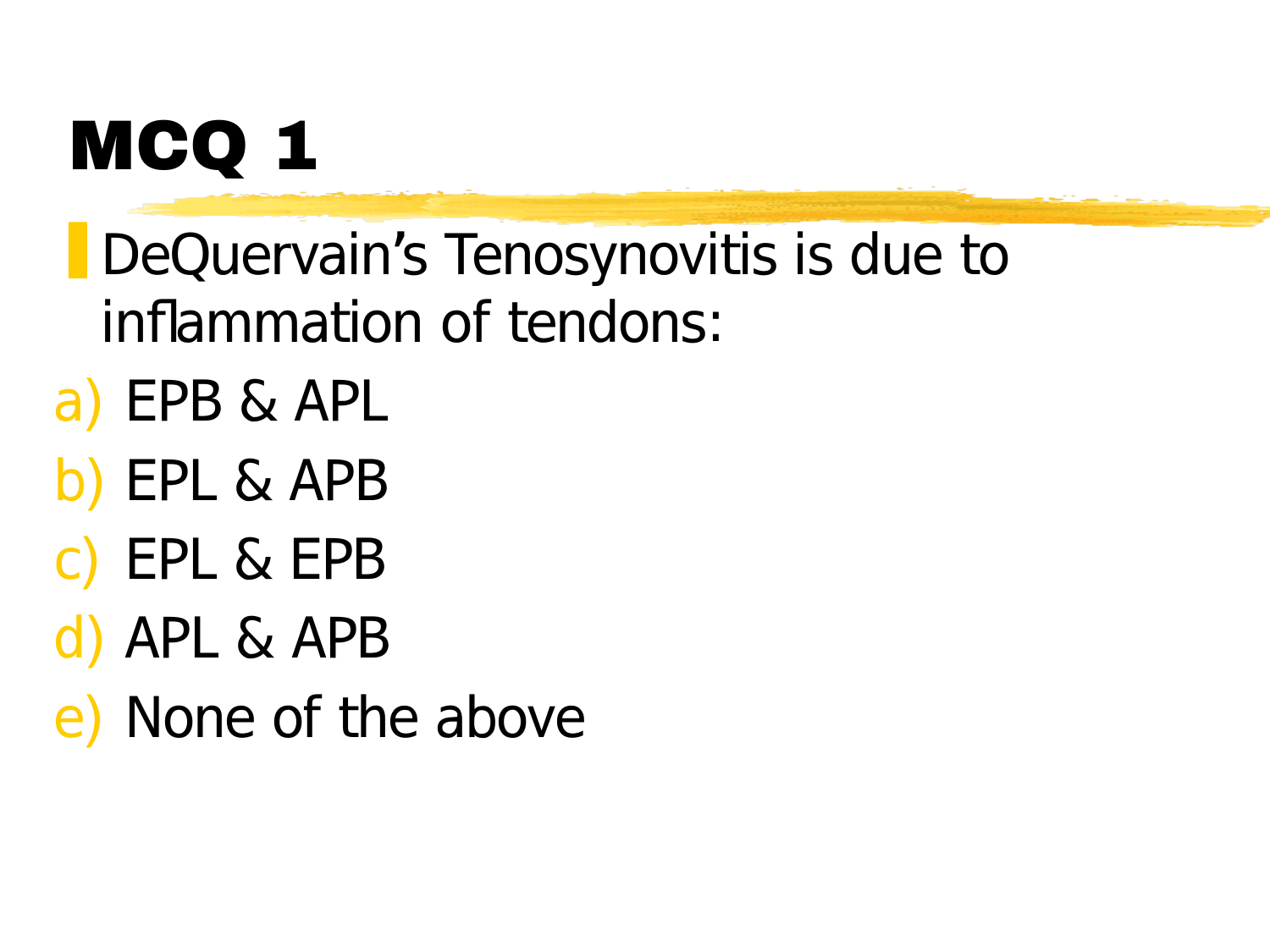

# MCQ 1
DeQuervain’s Tenosynovitis is due to inflammation of tendons:
EPB & APL
EPL & APB
EPL & EPB
APL & APB
None of the above